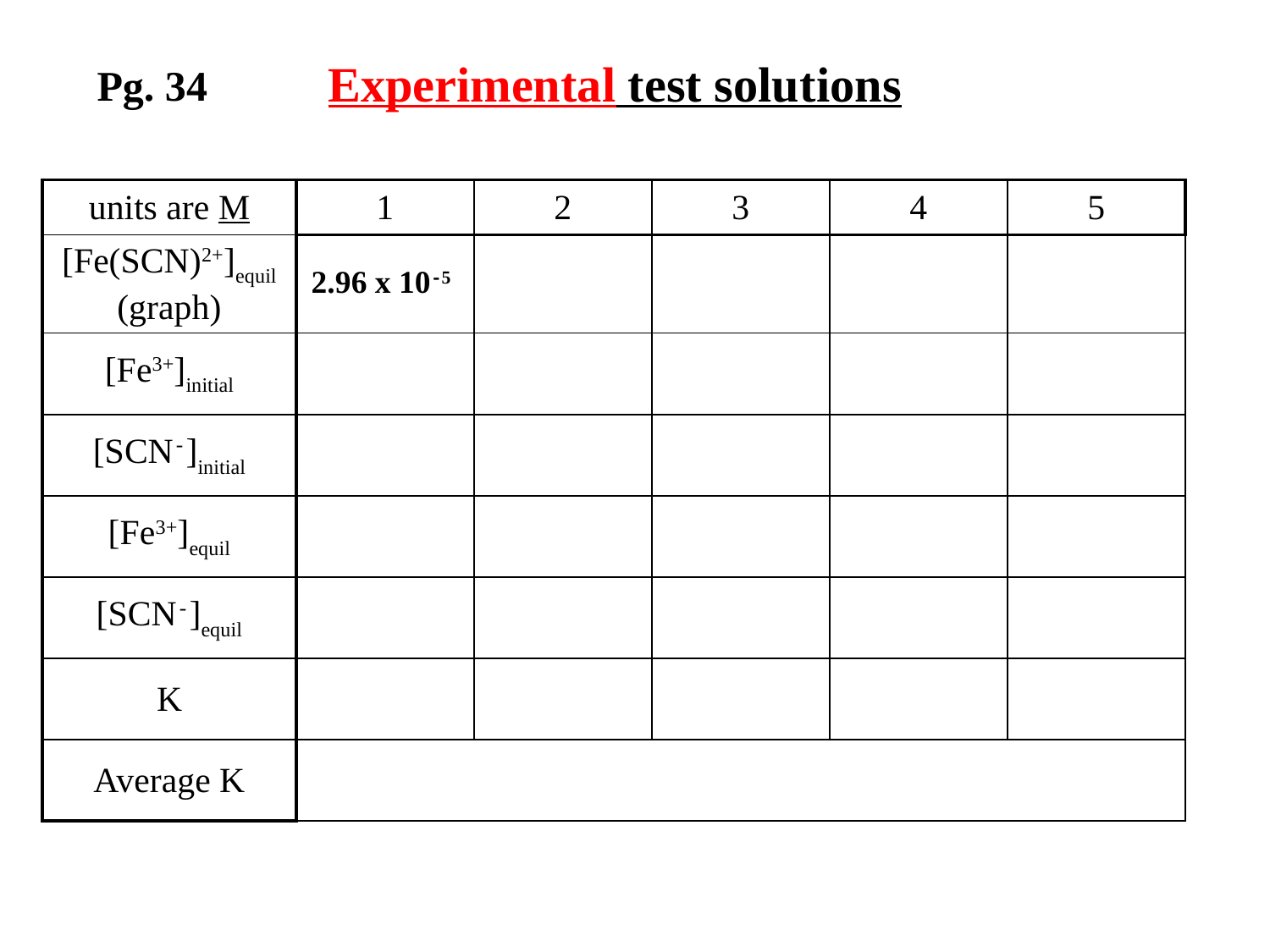

Pg. 34
Experimental test solutions
| units are M | 1 | 2 | 3 | 4 | 5 |
| --- | --- | --- | --- | --- | --- |
| [Fe(SCN)2+]equil (graph) | 2.96 x 10-5 |  |  |  |  |
| [Fe3+]initial |  |  |  |  |  |
| [SCN-]initial |  |  |  |  |  |
| [Fe3+]equil |  |  |  |  |  |
| [SCN-]equil |  |  |  |  |  |
| K |  |  |  |  |  |
| Average K |  |  |  |  |  |